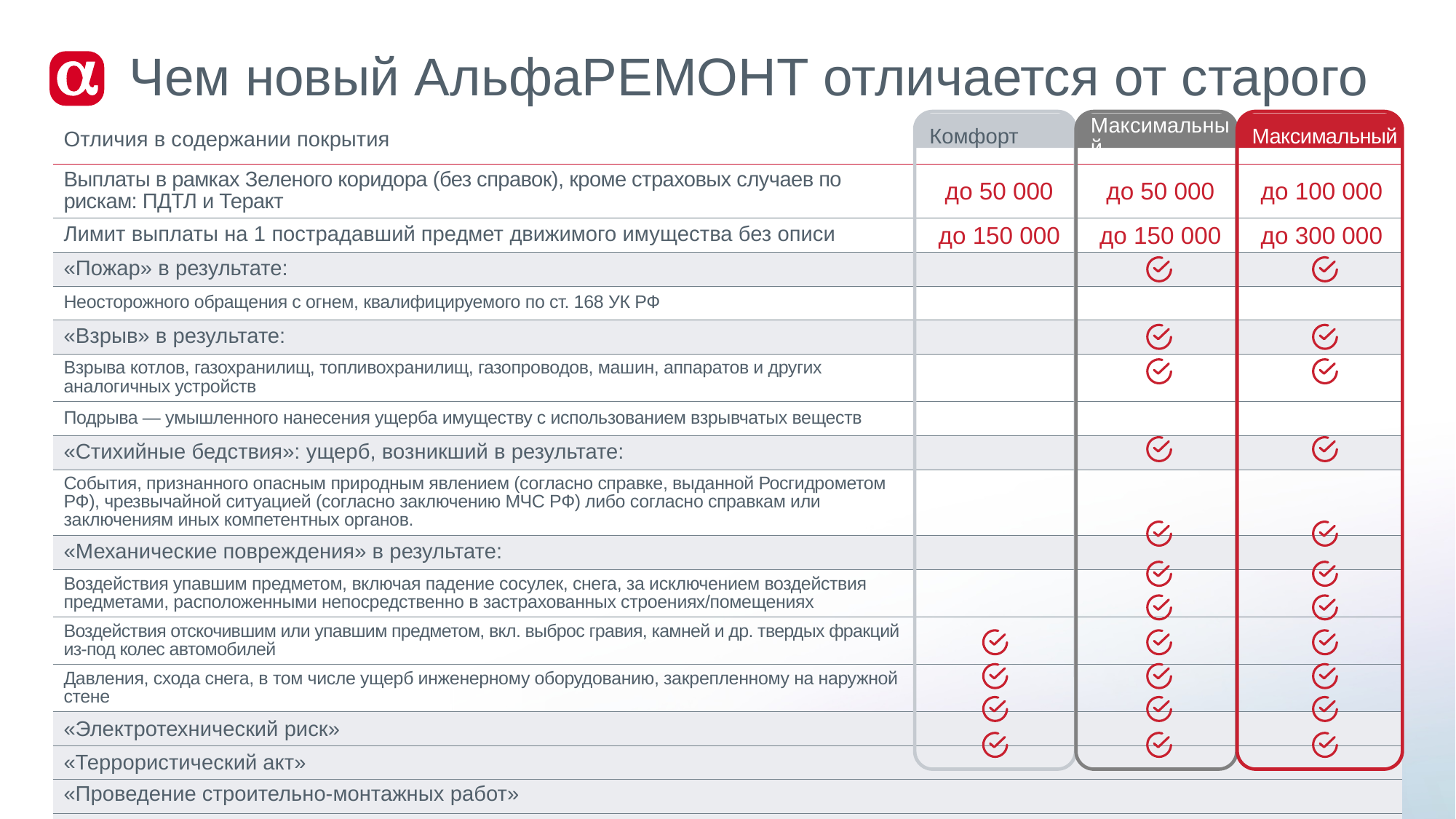

# Чем новый АльфаРЕМОНТ отличается от старого

| Отличия в содержании покрытия | Комфорт | Максимальный | Максимальный |
| --- | --- | --- | --- |
| Выплаты в рамках Зеленого коридора (без справок), кроме страховых случаев по рискам: ПДТЛ и Теракт | до 50 000 | до 50 000 | до 100 000 |
| Лимит выплаты на 1 пострадавший предмет движимого имущества без описи | до 150 000 | до 150 000 | до 300 000 |
| «Пожар» в результате: |  |  |  |
| Неосторожного обращения с огнем, квалифицируемого по ст. 168 УК РФ |  |  |  |
| «Взрыв» в результате: |  |  |  |
| Взрыва котлов, газохранилищ, топливохранилищ, газопроводов, машин, аппаратов и других аналогичных устройств |  |  |  |
| Подрыва — умышленного нанесения ущерба имуществу с использованием взрывчатых веществ |  |  |  |
| «Стихийные бедствия»: ущерб, возникший в результате: |  |  |  |
| События, признанного опасным природным явлением (согласно справке, выданной Росгидрометом РФ), чрезвычайной ситуацией (согласно заключению МЧС РФ) либо согласно справкам или заключениям иных компетентных органов. |  |  |  |
| «Механические повреждения» в результате: |  |  |  |
| Воздействия упавшим предметом, включая падение сосулек, снега, за исключением воздействия предметами, расположенными непосредственно в застрахованных строениях/помещениях |  |  |  |
| Воздействия отскочившим или упавшим предметом, вкл. выброс гравия, камней и др. твердых фракций из-под колес автомобилей |  |  |  |
| Давления, схода снега, в том числе ущерб инженерному оборудованию, закрепленному на наружной стене |  |  |  |
| «Электротехнический риск» |  |  |  |
| «Террористический акт» |  |  |  |
| «Проведение строительно-монтажных работ» |  |  |  |
| «Бой стекол» (расширенный) |  |  |  |

31